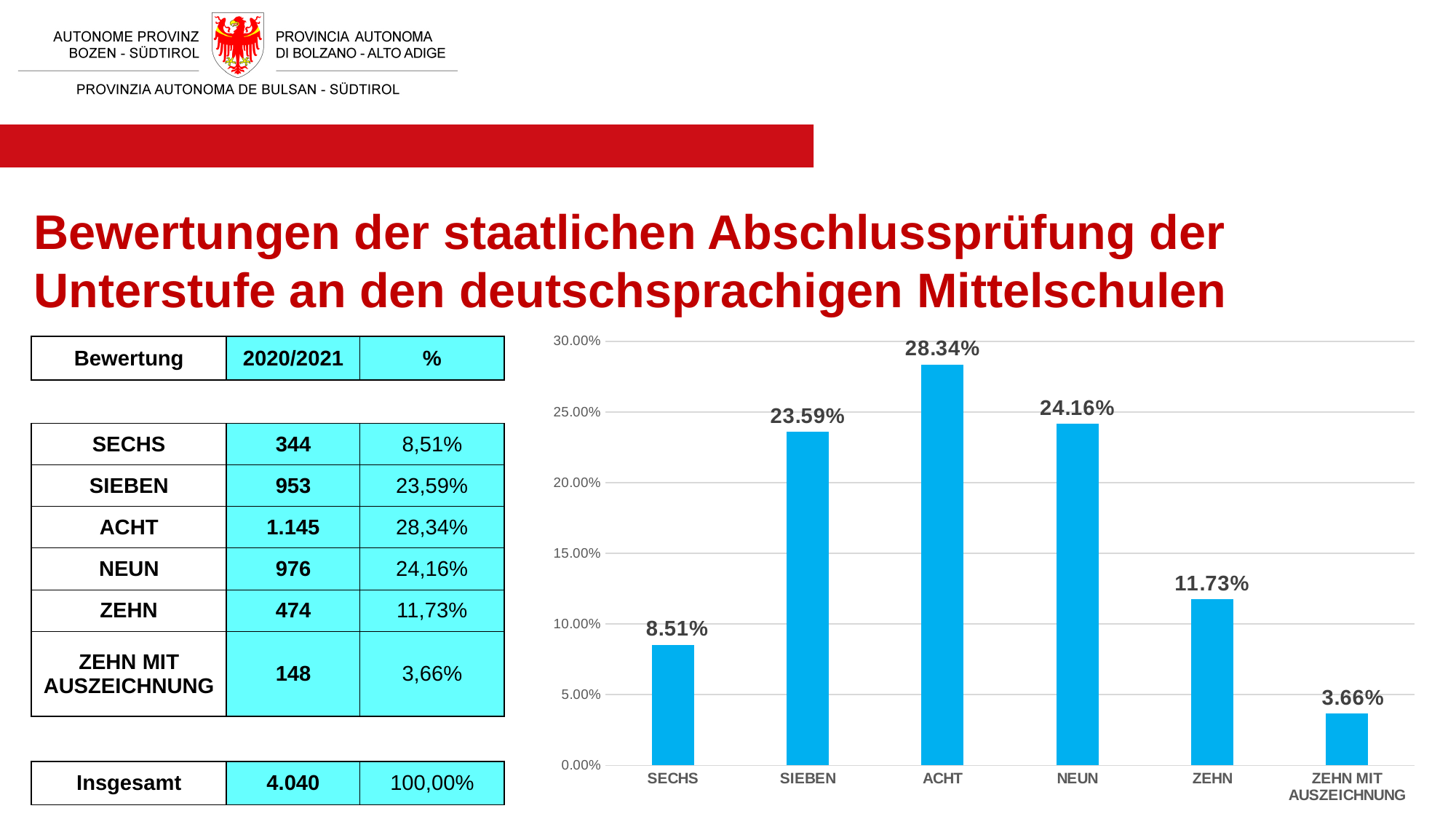

# Bewertungen der staatlichen Abschlussprüfung der Unterstufe an den deutschsprachigen Mittelschulen

### Chart

| Category |  |
|---|---|
| SECHS | 0.08514851485148515 |
| SIEBEN | 0.23589108910891088 |
| ACHT | 0.2834158415841584 |
| NEUN | 0.24158415841584158 |
| ZEHN | 0.11732673267326732 |
| ZEHN MIT AUSZEICHNUNG | 0.03663366336633663 |
| Bewertung | 2020/2021 | % |
| --- | --- | --- |
|  |  |  |
| SECHS | 344 | 8,51% |
| SIEBEN | 953 | 23,59% |
| ACHT | 1.145 | 28,34% |
| NEUN | 976 | 24,16% |
| ZEHN | 474 | 11,73% |
| ZEHN MIT AUSZEICHNUNG | 148 | 3,66% |
|  |  |  |
| Insgesamt | 4.040 | 100,00% |